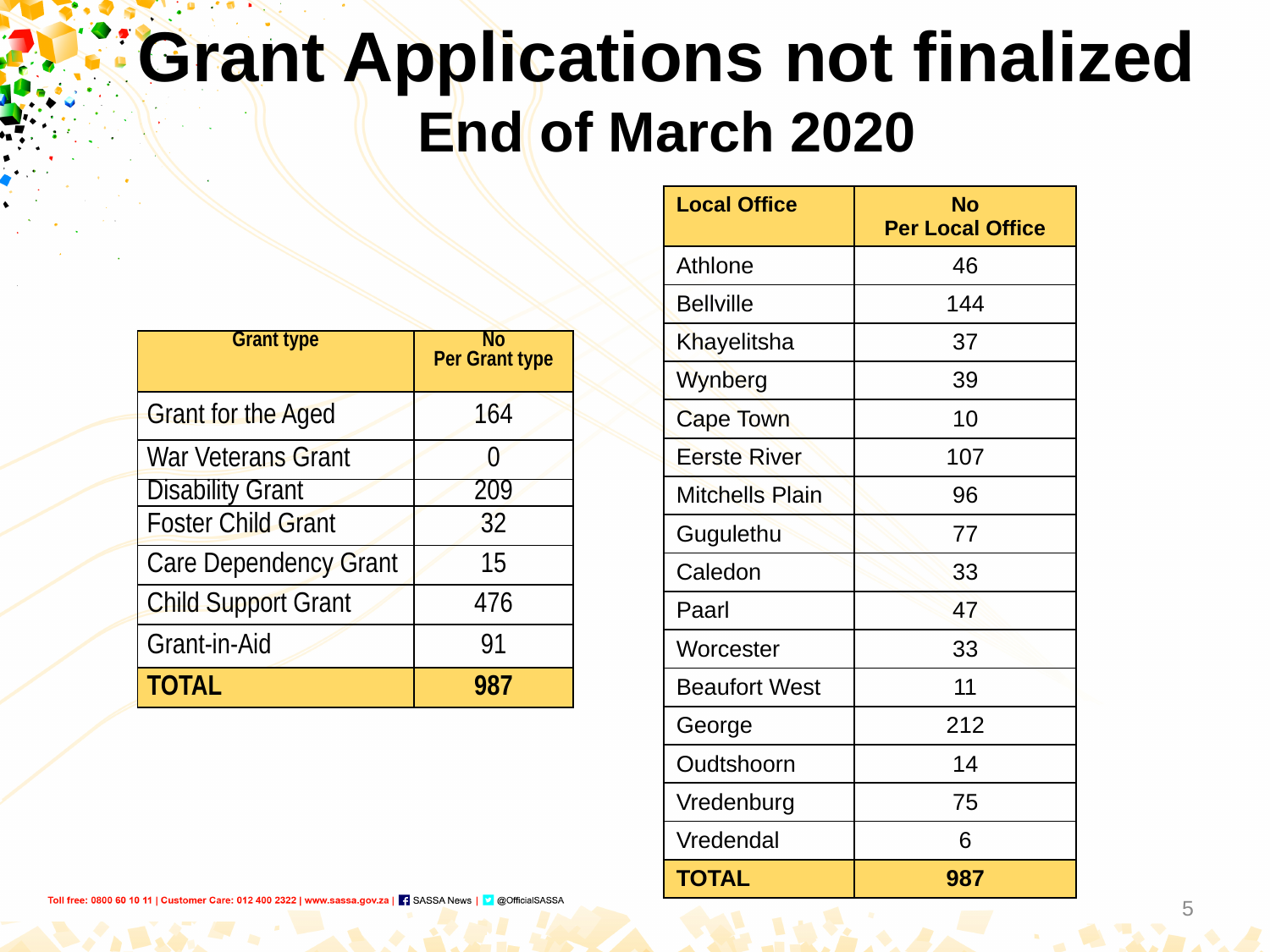

Grant Applications not finalized
End of March 2020
| Local Office | No Per Local Office |
| --- | --- |
| Athlone | 46 |
| Bellville | 144 |
| Khayelitsha | 37 |
| Wynberg | 39 |
| Cape Town | 10 |
| Eerste River | 107 |
| Mitchells Plain | 96 |
| Gugulethu | 77 |
| Caledon | 33 |
| Paarl | 47 |
| Worcester | 33 |
| Beaufort West | 11 |
| George | 212 |
| Oudtshoorn | 14 |
| Vredenburg | 75 |
| Vredendal | 6 |
| TOTAL | 987 |
| Grant type | No Per Grant type |
| --- | --- |
| Grant for the Aged | 164 |
| War Veterans Grant | 0 |
| Disability Grant | 209 |
| Foster Child Grant | 32 |
| Care Dependency Grant | 15 |
| Child Support Grant | 476 |
| Grant-in-Aid | 91 |
| TOTAL | 987 |
5